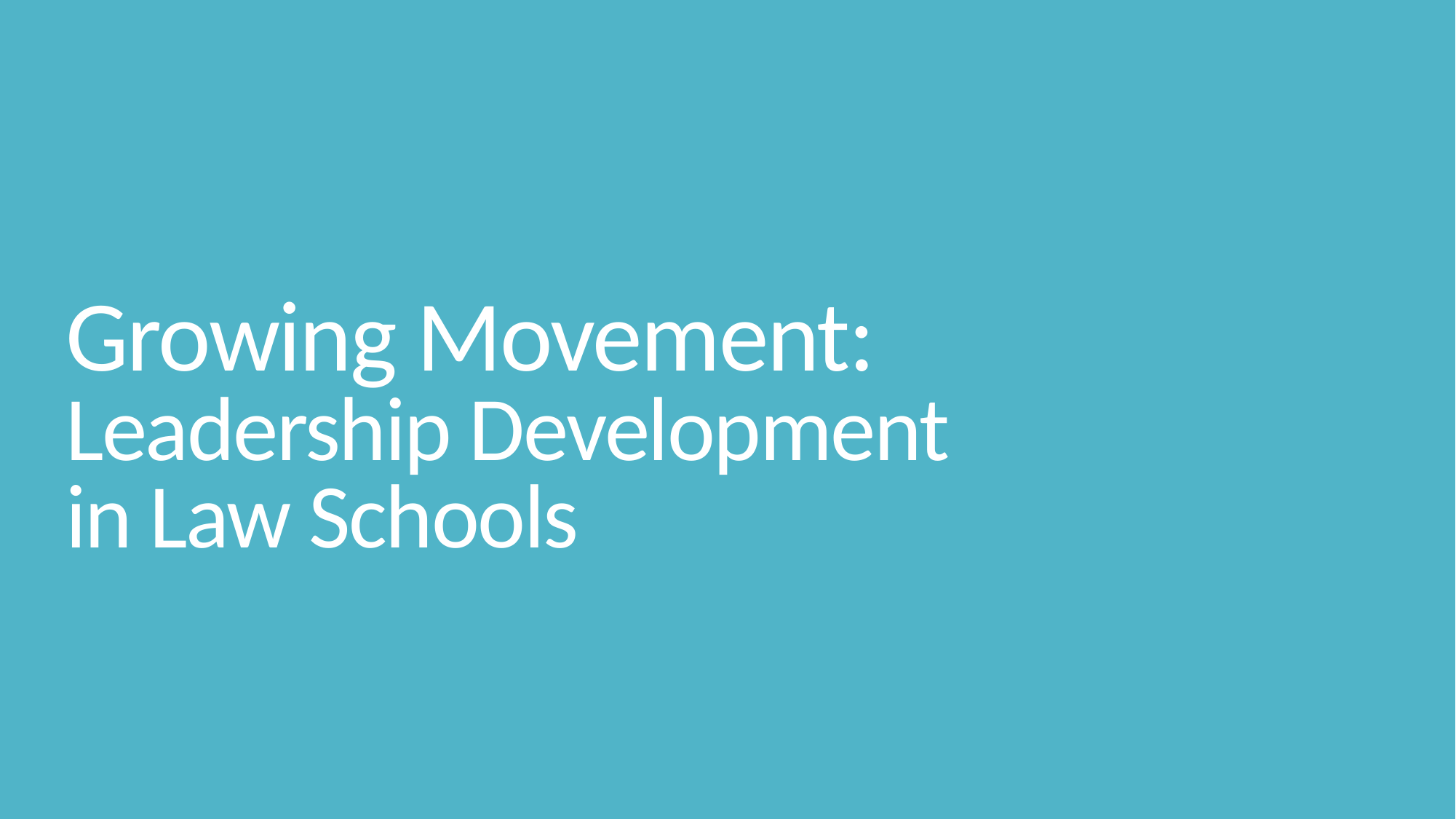

# Growing Movement:  Leadership Development in Law Schools